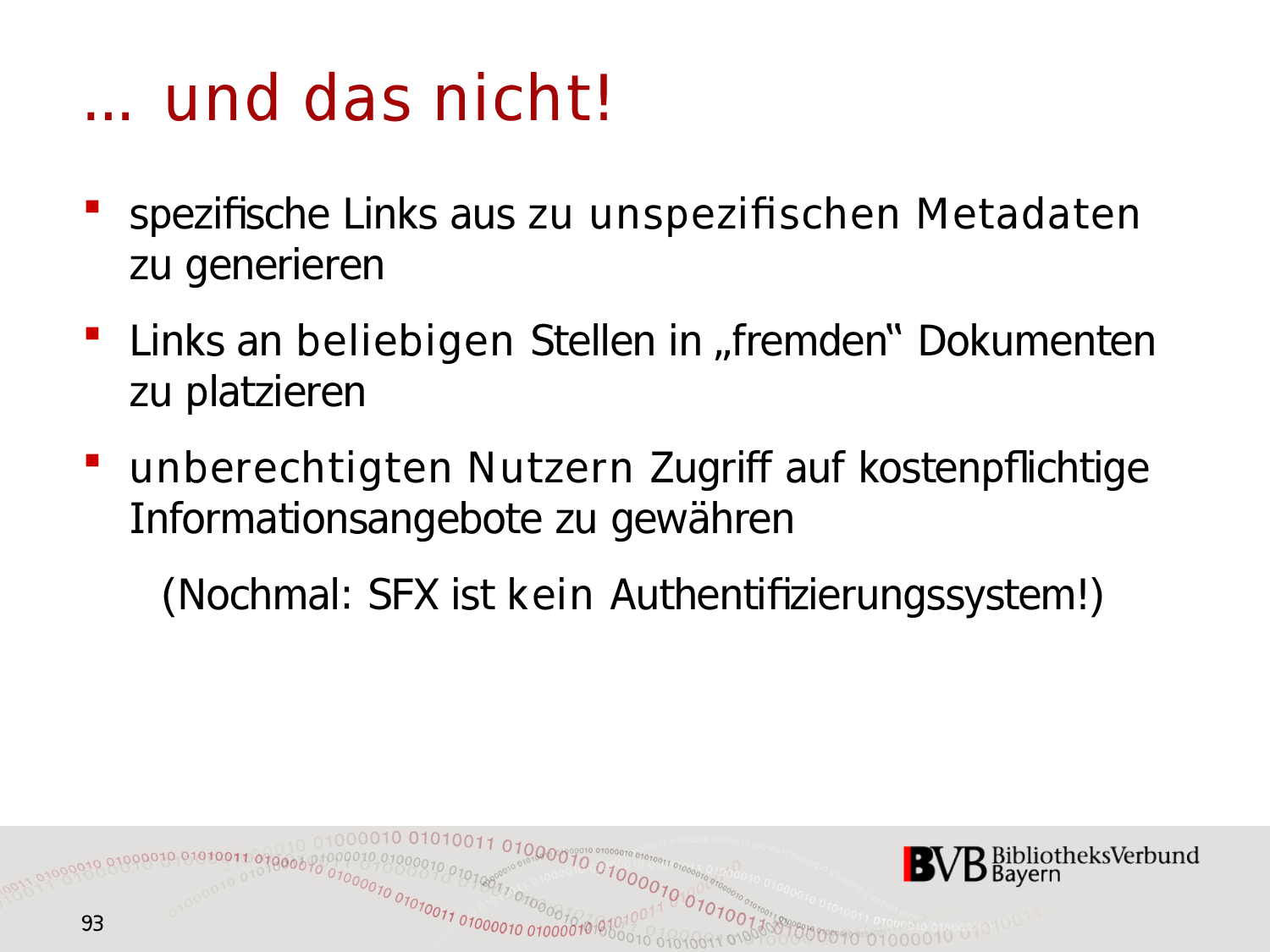

# … und das nicht!
spezifische Links aus zu unspezifischen Metadaten zu generieren
Links an beliebigen Stellen in „fremden“ Dokumenten zu platzieren
unberechtigten Nutzern Zugriff auf kostenpflichtige Informationsangebote zu gewähren
(Nochmal: SFX ist kein Authentifizierungssystem!)
93